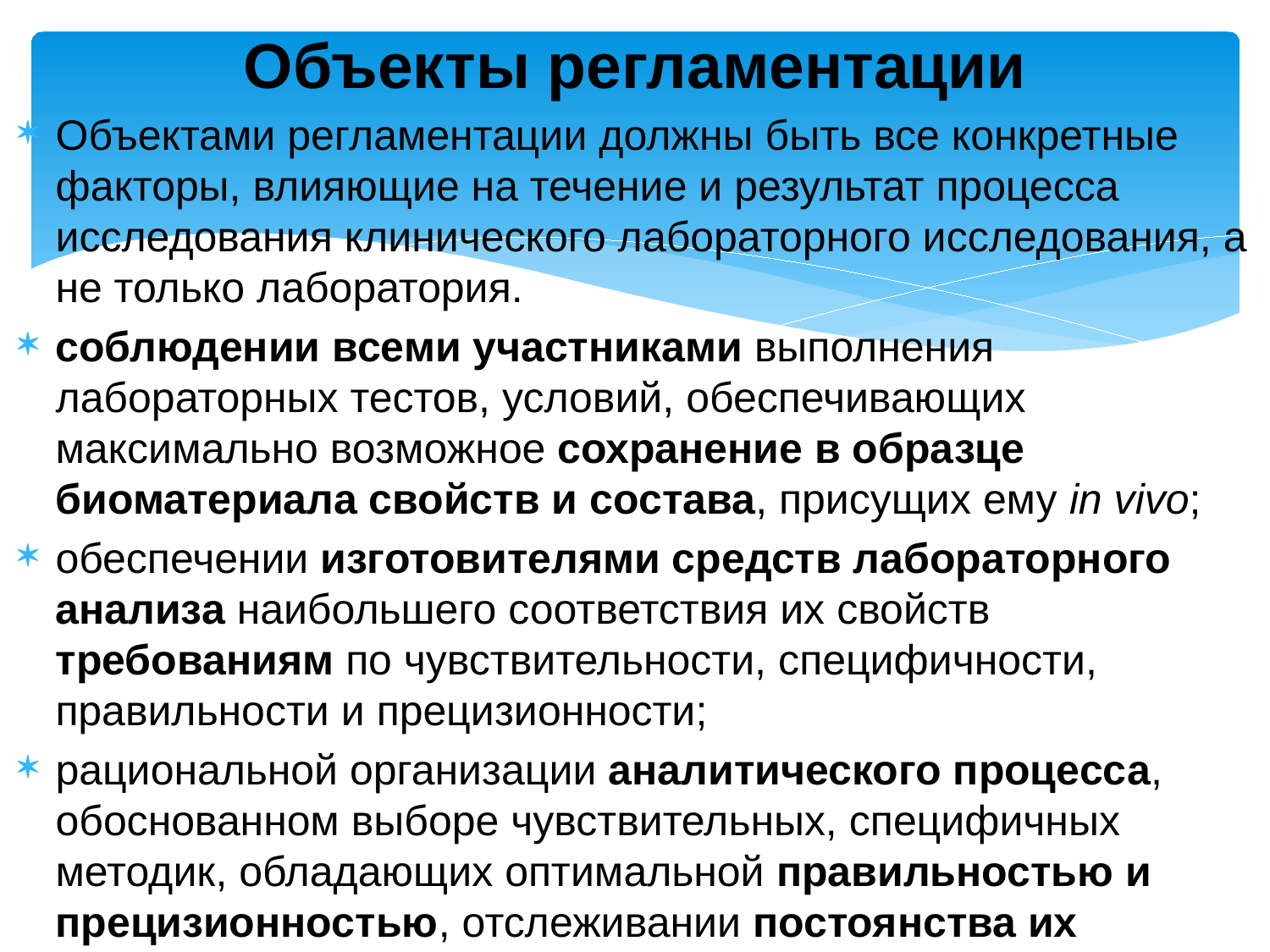

# Объекты регламентации
Объектами регламентации должны быть все конкретные факторы, влияющие на течение и результат процесса исследования клинического лабораторного исследования, а не только лаборатория.
соблюдении всеми участниками выполнения лабораторных тестов, условий, обеспечивающих максимально возможное сохранение в образце биоматериала свойств и состава, присущих ему in vivo;
обеспечении изготовителями средств лабораторного анализа наибольшего соответствия их свойств требованиям по чувствительности, специфичности, правильности и прецизионности;
рациональной организации аналитического процесса, обоснованном выборе чувствительных, специфичных методик, обладающих оптимальной правильностью и прецизионностью, отслеживании постоянства их аналитических характеристик.